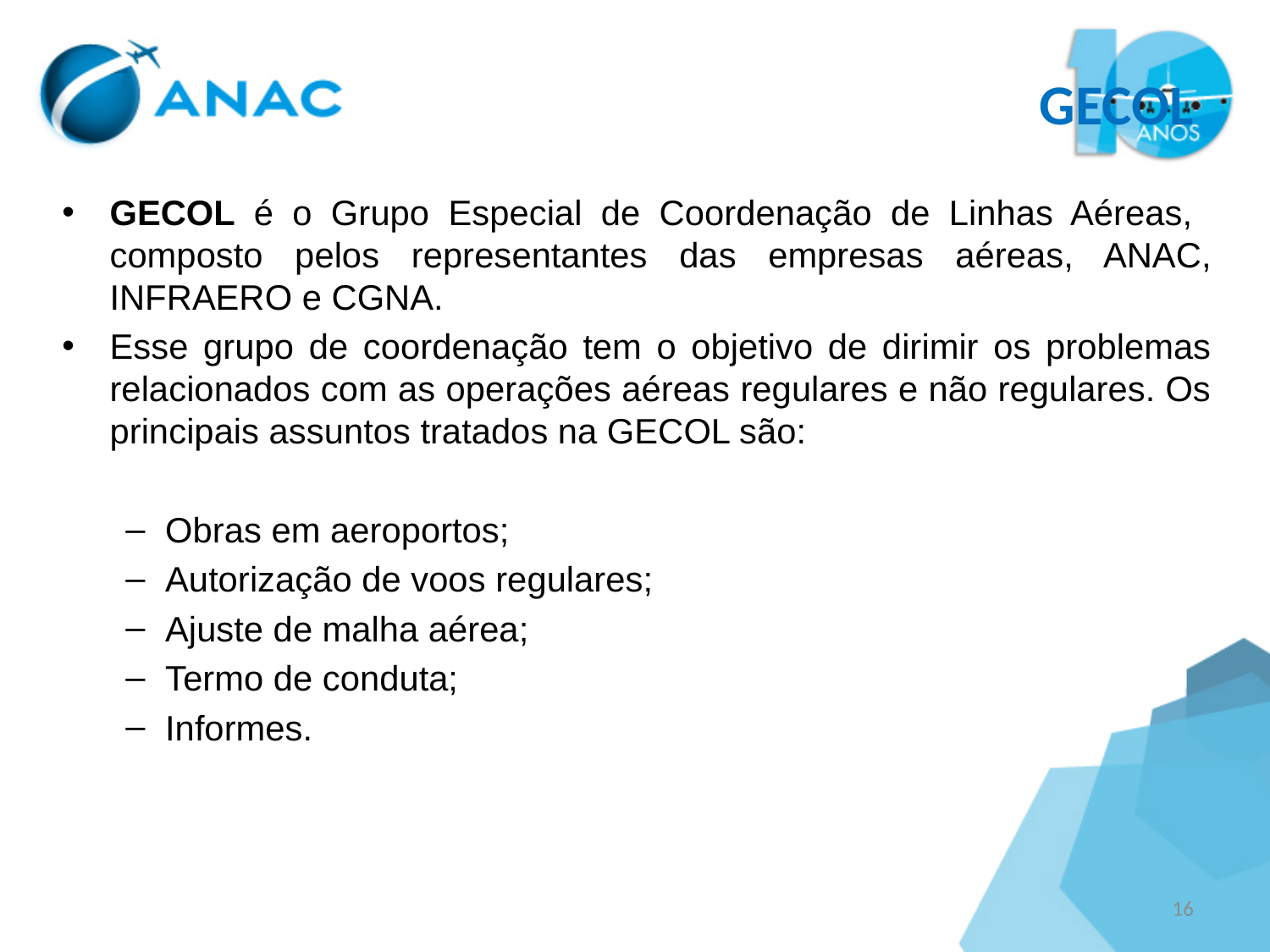

# GECOL

GECOL é o Grupo Especial de Coordenação de Linhas Aéreas,  composto pelos representantes das empresas aéreas, ANAC, INFRAERO e CGNA.
Esse grupo de coordenação tem o objetivo de dirimir os problemas relacionados com as operações aéreas regulares e não regulares. Os principais assuntos tratados na GECOL são:

Obras em aeroportos;
Autorização de voos regulares;
Ajuste de malha aérea;
Termo de conduta;
Informes.

16